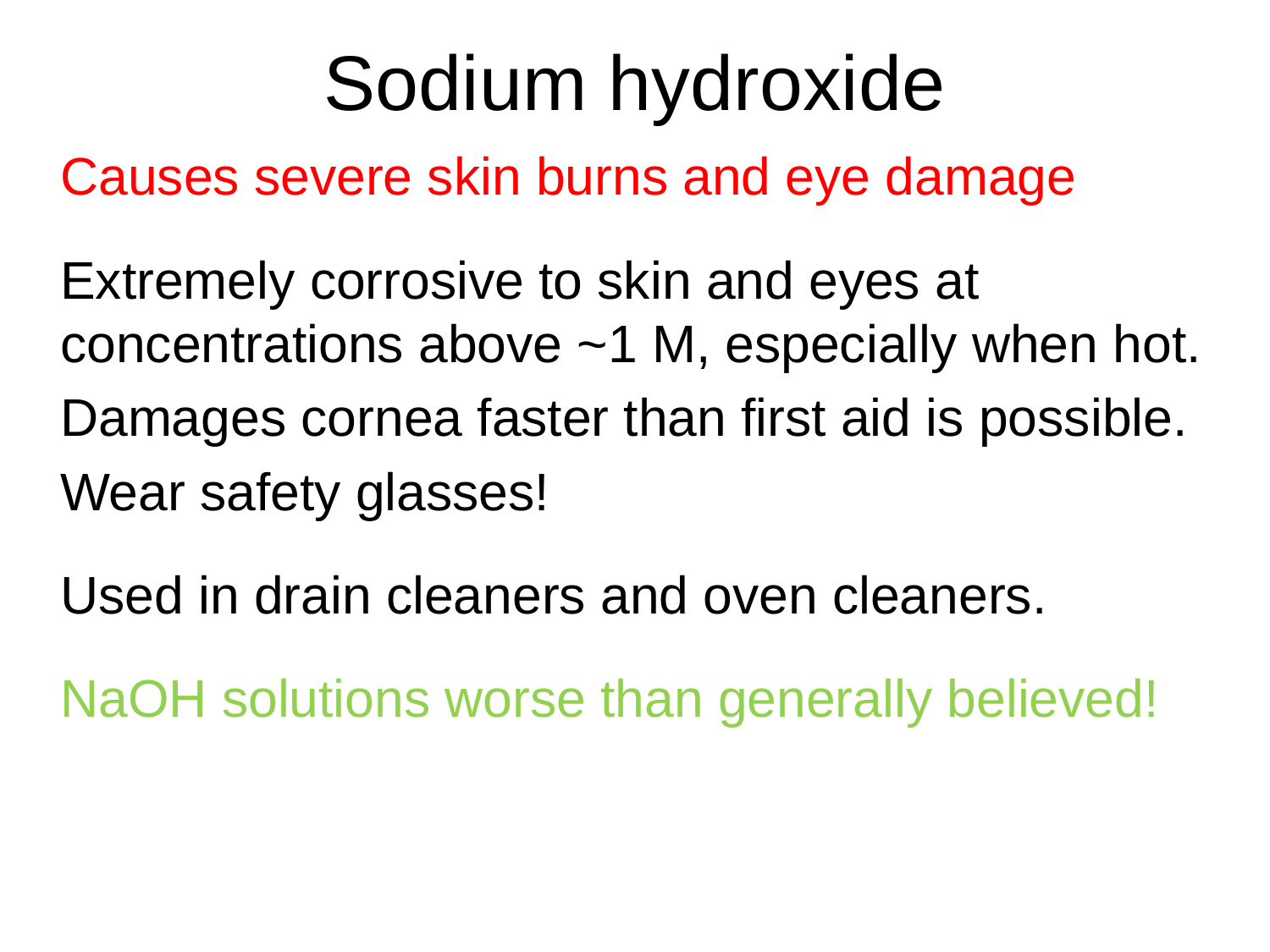

# Sodium hydroxide
Causes severe skin burns and eye damage

Extremely corrosive to skin and eyes at concentrations above ~1 M, especially when hot.
Damages cornea faster than first aid is possible.
Wear safety glasses!

Used in drain cleaners and oven cleaners.

NaOH solutions worse than generally believed!